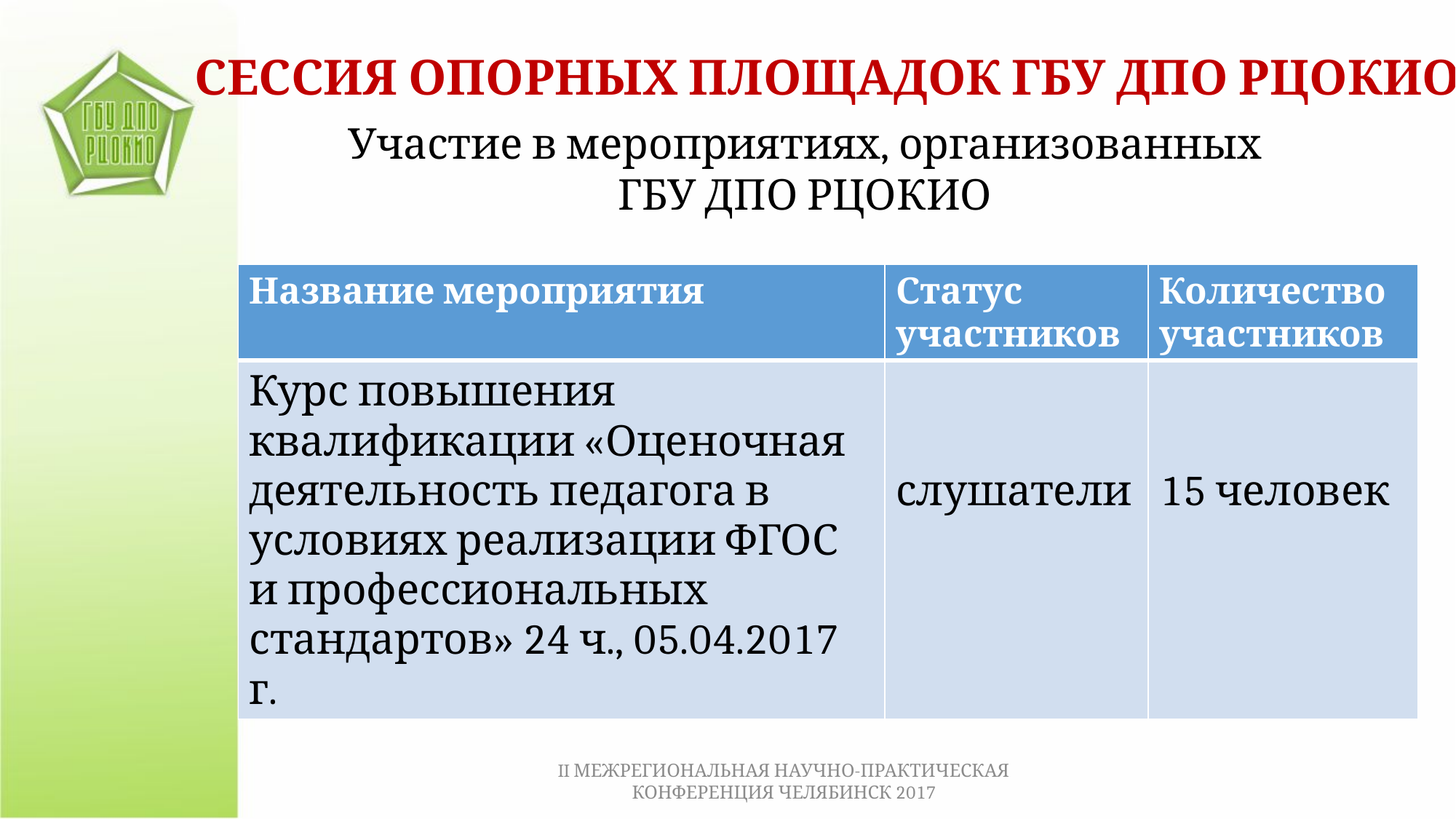

СЕССИЯ ОПОРНЫХ ПЛОЩАДОК ГБУ ДПО РЦОКИО
 Участие в мероприятиях, организованных
ГБУ ДПО РЦОКИО
| Название мероприятия | Статус участников | Количество участников |
| --- | --- | --- |
| Курс повышения квалификации «Оценочная деятельность педагога в условиях реализации ФГОС и профессиональных стандартов» 24 ч., 05.04.2017 г. | слушатели | 15 человек |
II МЕЖРЕГИОНАЛЬНАЯ НАУЧНО-ПРАКТИЧЕСКАЯ КОНФЕРЕНЦИЯ ЧЕЛЯБИНСК 2017